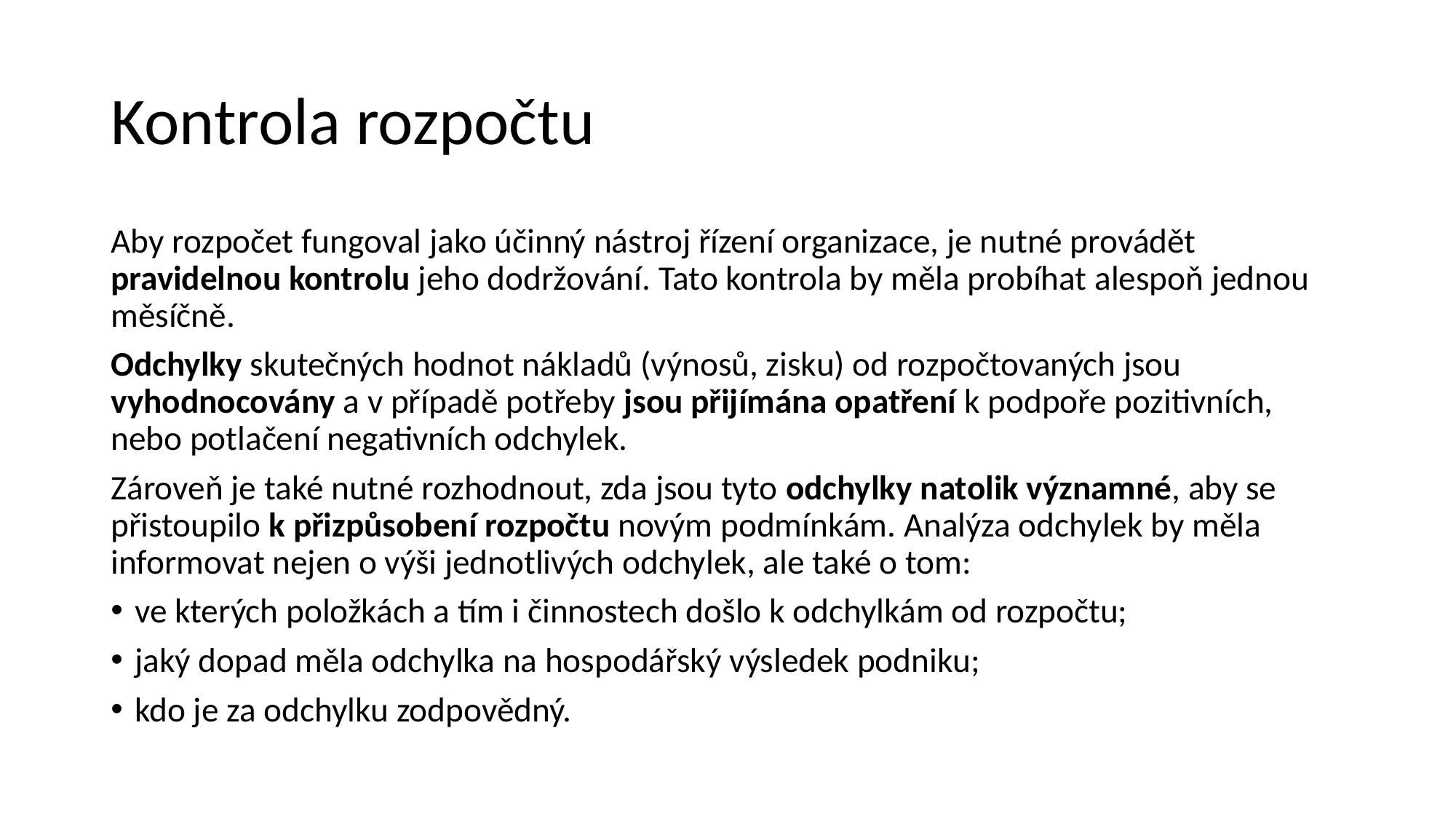

# Kontrola rozpočtu
Aby rozpočet fungoval jako účinný nástroj řízení organizace, je nutné provádět pravidelnou kontrolu jeho dodržování. Tato kontrola by měla probíhat alespoň jednou měsíčně.
Odchylky skutečných hodnot nákladů (výnosů, zisku) od rozpočtovaných jsou vyhodnocovány a v případě potřeby jsou přijímána opatření k podpoře pozitivních, nebo potlačení negativních odchylek.
Zároveň je také nutné rozhodnout, zda jsou tyto odchylky natolik významné, aby se přistoupilo k přizpůsobení rozpočtu novým podmínkám. Analýza odchylek by měla informovat nejen o výši jednotlivých odchylek, ale také o tom:
ve kterých položkách a tím i činnostech došlo k odchylkám od rozpočtu;
jaký dopad měla odchylka na hospodářský výsledek podniku;
kdo je za odchylku zodpovědný.